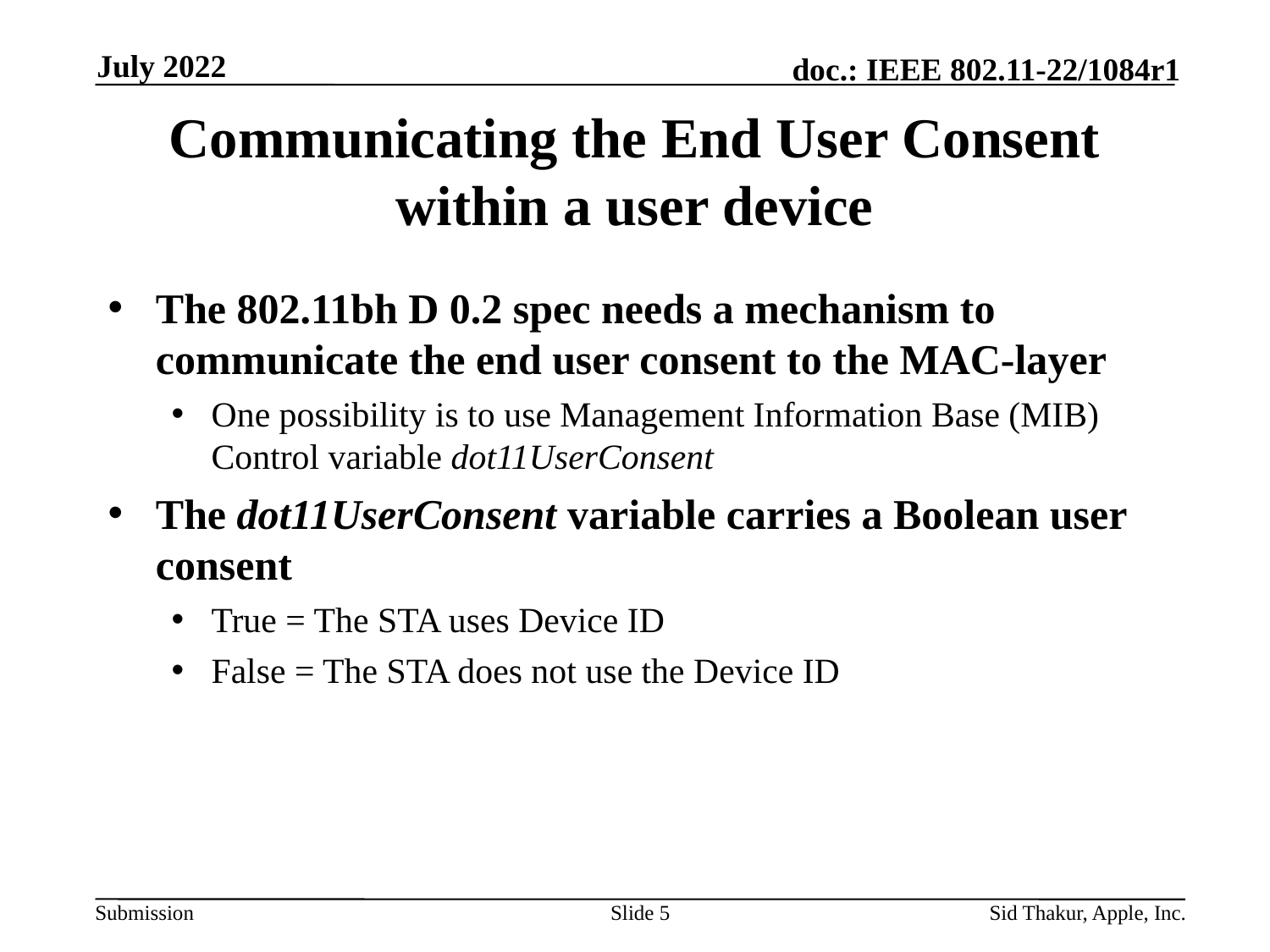

July 2022
# Communicating the End User Consent within a user device
The 802.11bh D 0.2 spec needs a mechanism to communicate the end user consent to the MAC-layer
One possibility is to use Management Information Base (MIB) Control variable dot11UserConsent
The dot11UserConsent variable carries a Boolean user consent
True = The STA uses Device ID
False = The STA does not use the Device ID
Slide 5
Sid Thakur, Apple, Inc.